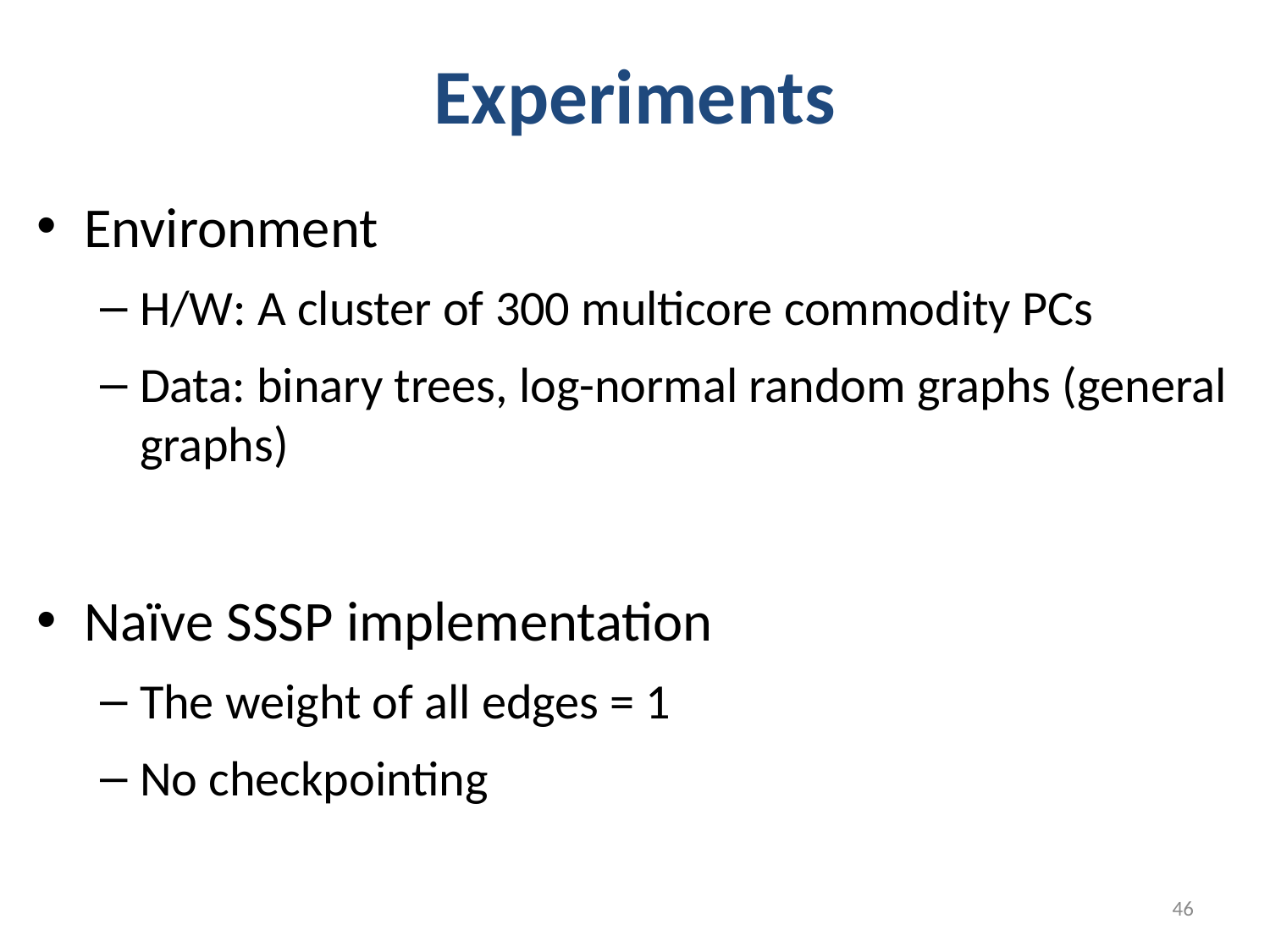

# Experiments
Environment
H/W: A cluster of 300 multicore commodity PCs
Data: binary trees, log-normal random graphs (general graphs)

Naïve SSSP implementation
The weight of all edges = 1
No checkpointing
46